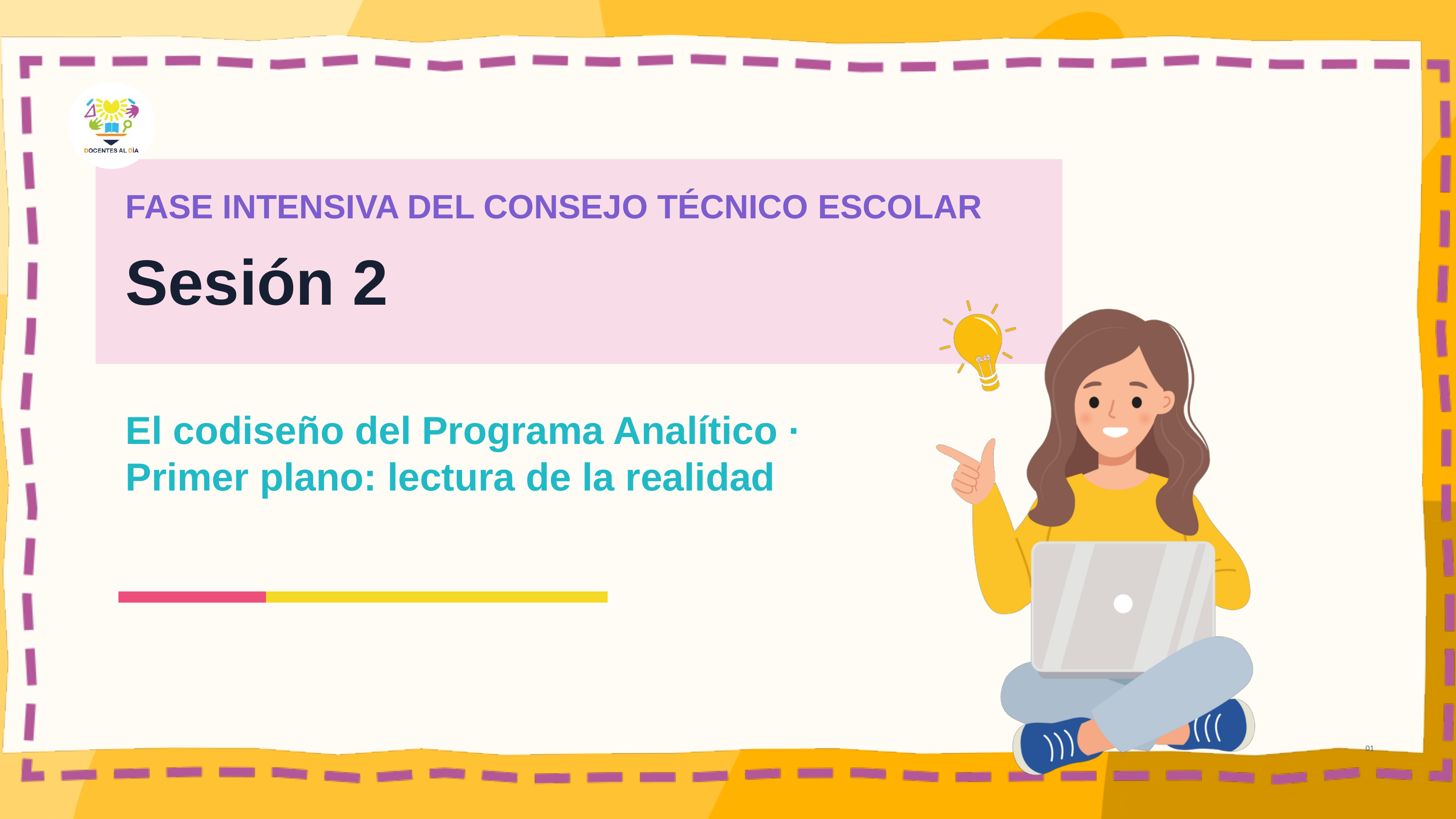

FASE INTENSIVA DEL CONSEJO TÉCNICO ESCOLAR
Sesión 2

El codiseño del Programa Analítico · Primer plano: lectura de la realidad

01